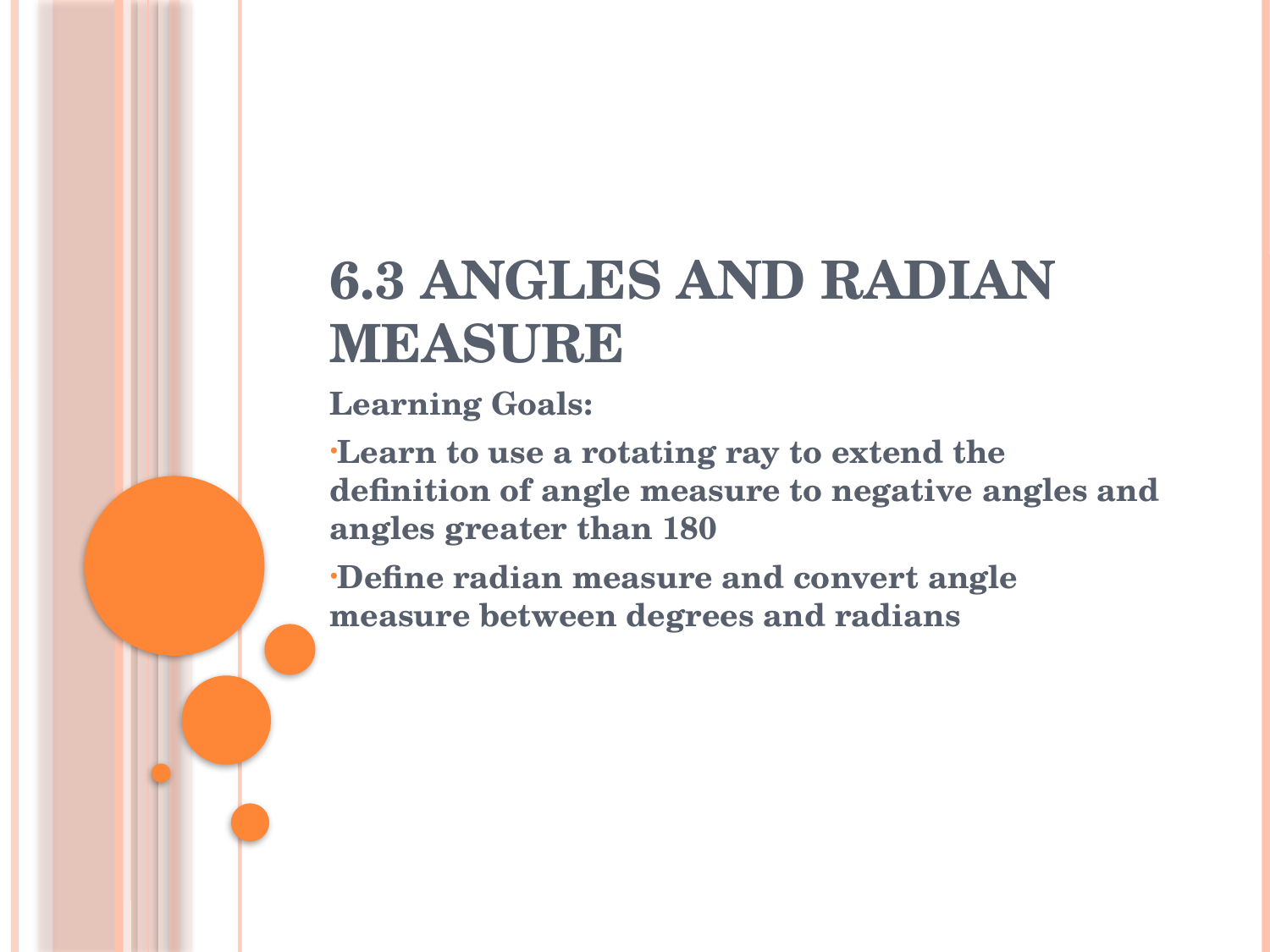

# 6.3 Angles and Radian Measure
Learning Goals:
Learn to use a rotating ray to extend the definition of angle measure to negative angles and angles greater than 180
Define radian measure and convert angle measure between degrees and radians